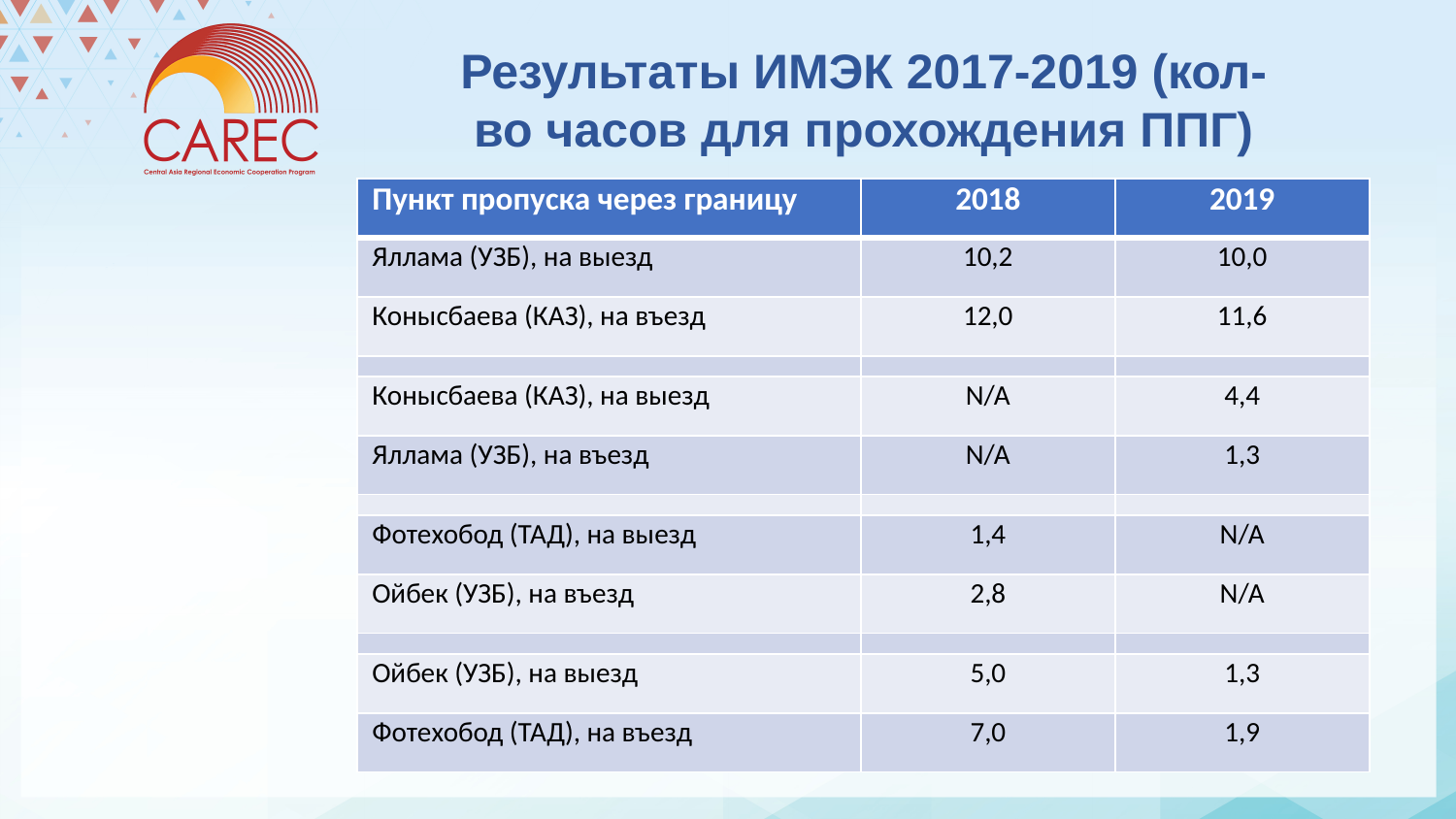

Результаты ИМЭК 2017-2019 (кол-во часов для прохождения ППГ)
| Пункт пропуска через границу | 2018 | 2019 |
| --- | --- | --- |
| Яллама (УЗБ), на выезд | 10,2 | 10,0 |
| Конысбаева (КАЗ), на въезд | 12,0 | 11,6 |
|  |  |  |
| Конысбаева (КАЗ), на выезд | N/A | 4,4 |
| Яллама (УЗБ), на въезд | N/A | 1,3 |
|  |  |  |
| Фотехобод (ТАД), на выезд | 1,4 | N/A |
| Ойбек (УЗБ), на въезд | 2,8 | N/A |
|  |  |  |
| Ойбек (УЗБ), на выезд | 5,0 | 1,3 |
| Фотехобод (ТАД), на въезд | 7,0 | 1,9 |